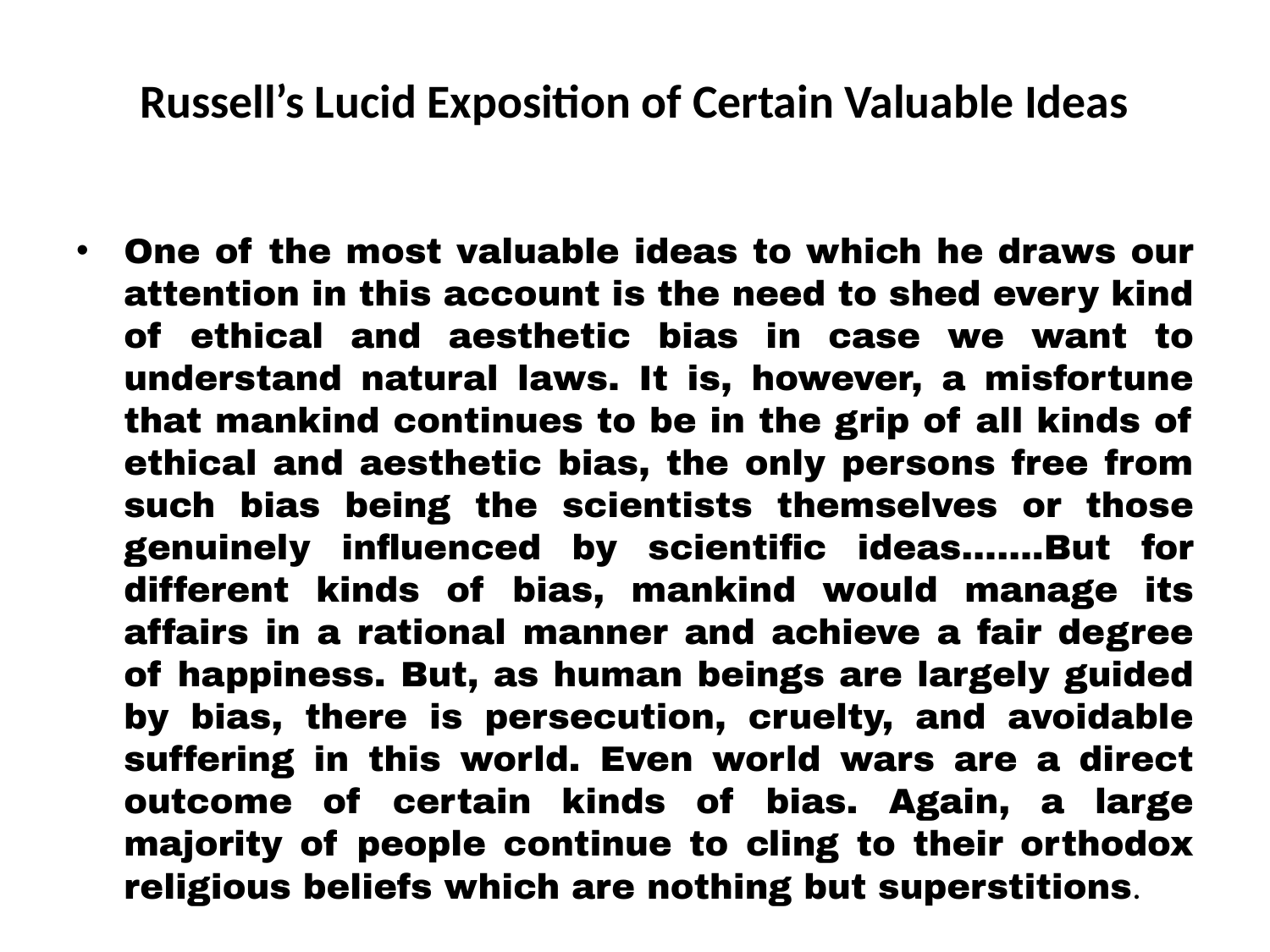

# Russell’s Lucid Exposition of Certain Valuable Ideas
One of the most valuable ideas to which he draws our attention in this account is the need to shed every kind of ethical and aesthetic bias in case we want to understand natural laws. It is, however, a misfortune that mankind continues to be in the grip of all kinds of ethical and aesthetic bias, the only persons free from such bias being the scientists themselves or those genuinely influenced by scientific ideas…….But for different kinds of bias, mankind would manage its affairs in a rational manner and achieve a fair degree of happiness. But, as human beings are largely guided by bias, there is persecution, cruelty, and avoidable suffering in this world. Even world wars are a direct outcome of certain kinds of bias. Again, a large majority of people continue to cling to their orthodox religious beliefs which are nothing but superstitions.